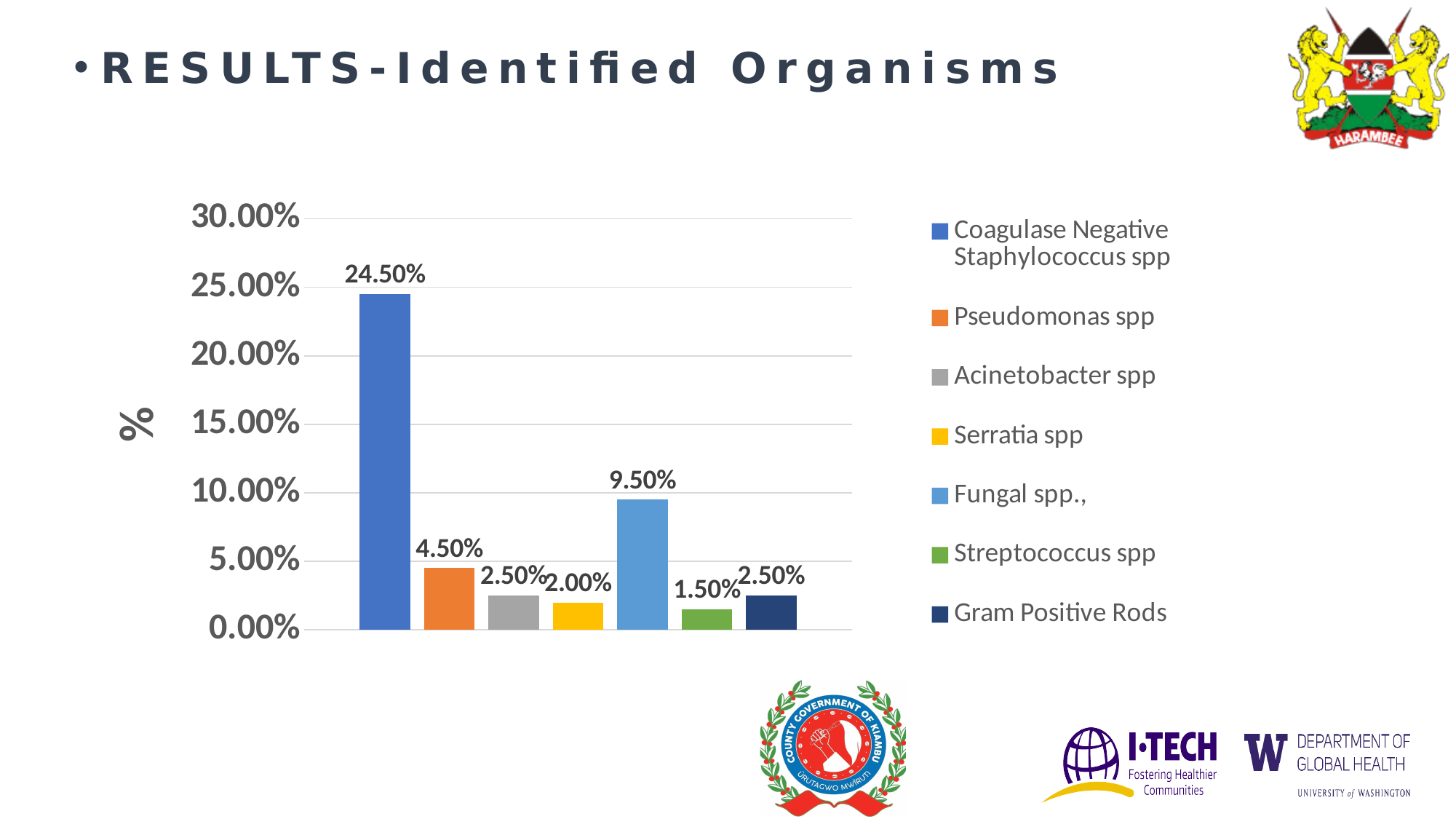

RESULTS-Identified Organisms

### Chart

| Category | Coagulase Negative Staphylococcus spp | Pseudomonas spp | Acinetobacter spp | Serratia spp | Fungal spp.,  | Streptococcus spp | Gram Positive Rods |
|---|---|---|---|---|---|---|---|
| Category 1 | 0.245 | 0.045 | 0.025 | 0.02 | 0.095 | 0.015 | 0.025 |